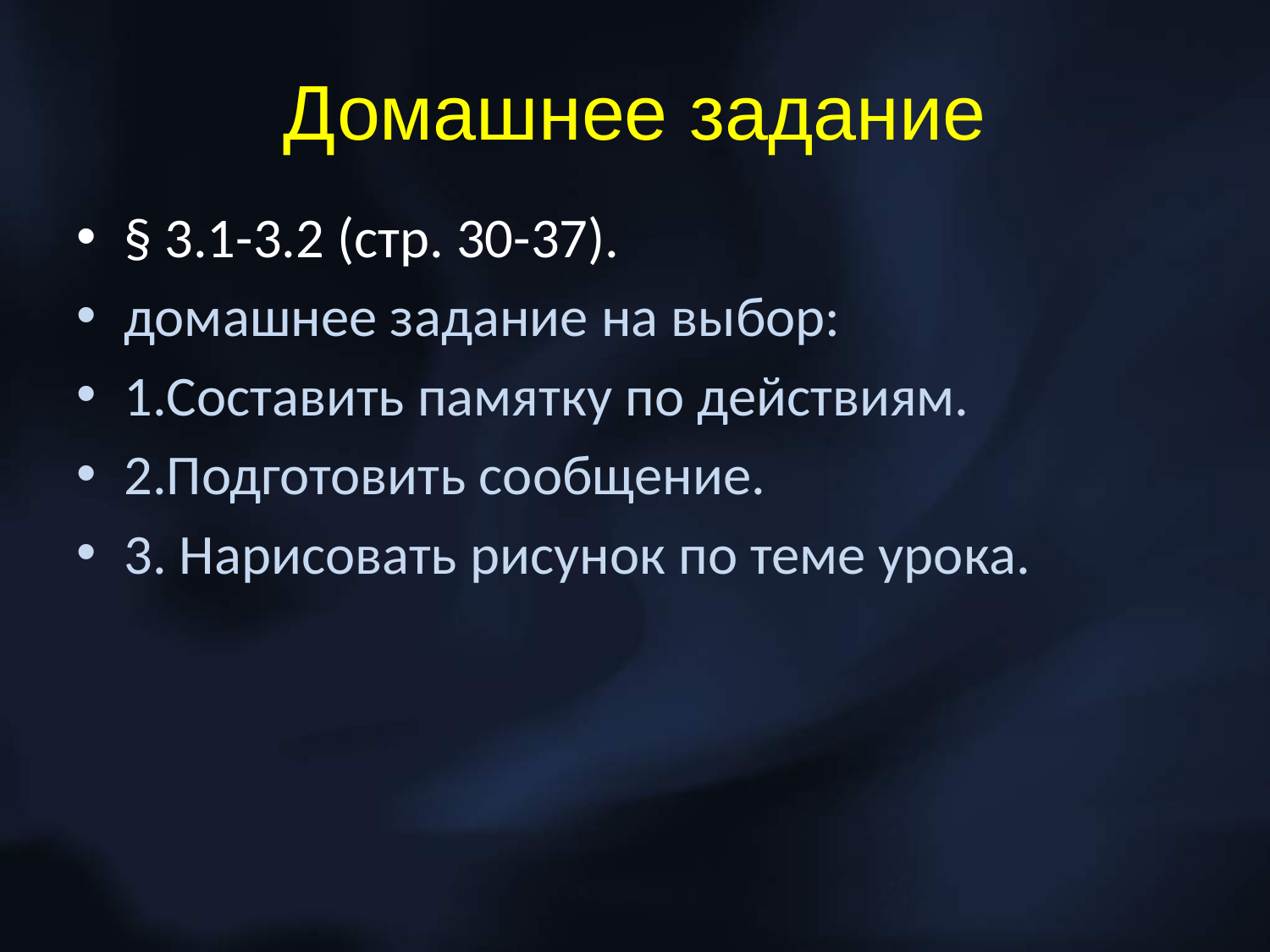

# Домашнее задание
§ 3.1-3.2 (стр. 30-37).
домашнее задание на выбор:
1.Составить памятку по действиям.
2.Подготовить сообщение.
3. Нарисовать рисунок по теме урока.